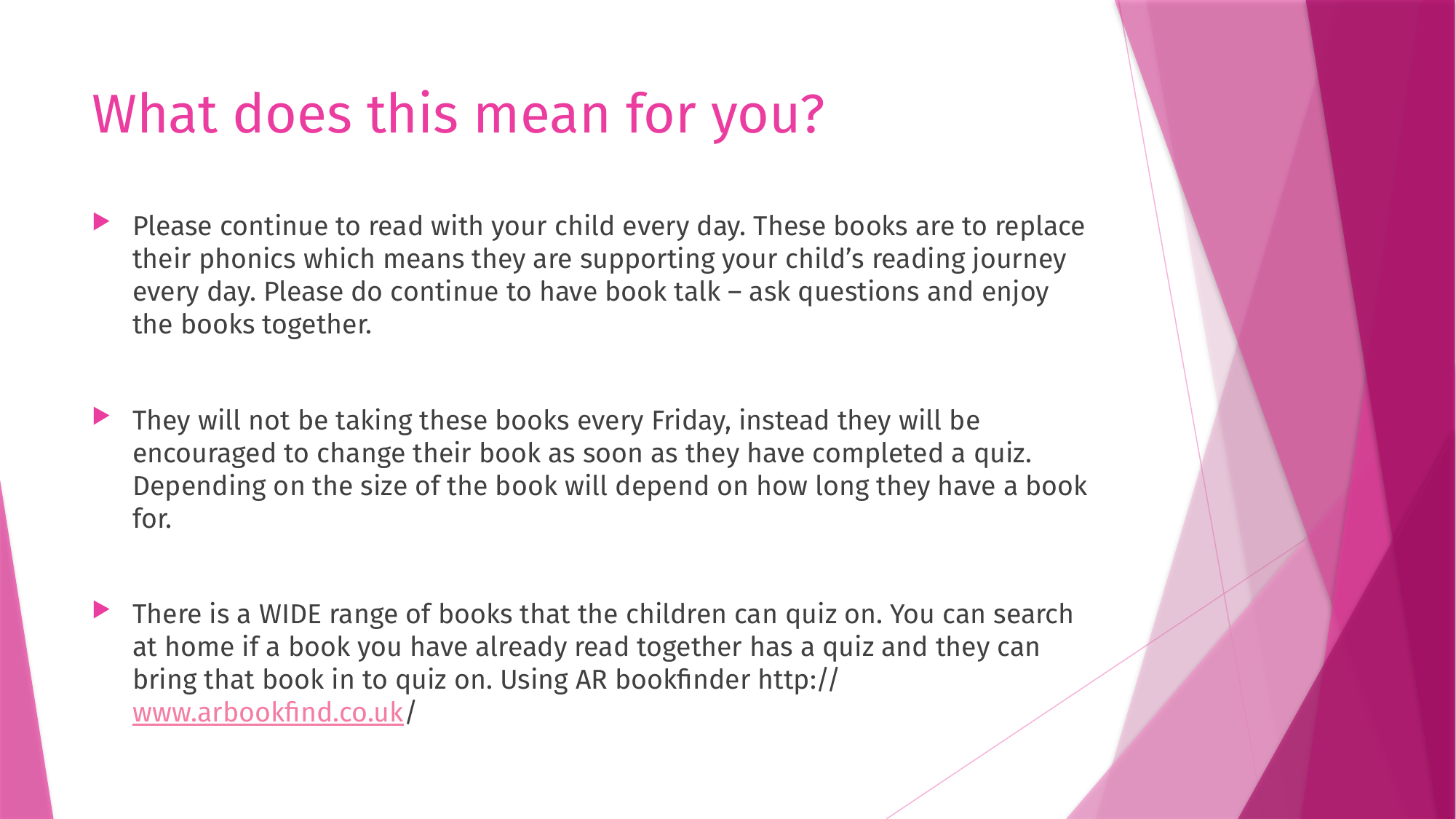

# What does this mean for you?
Please continue to read with your child every day. These books are to replace their phonics which means they are supporting your child’s reading journey every day. Please do continue to have book talk – ask questions and enjoy the books together.

They will not be taking these books every Friday, instead they will be encouraged to change their book as soon as they have completed a quiz. Depending on the size of the book will depend on how long they have a book for.

There is a WIDE range of books that the children can quiz on. You can search at home if a book you have already read together has a quiz and they can bring that book in to quiz on. Using AR bookfinder http://www.arbookfind.co.uk/